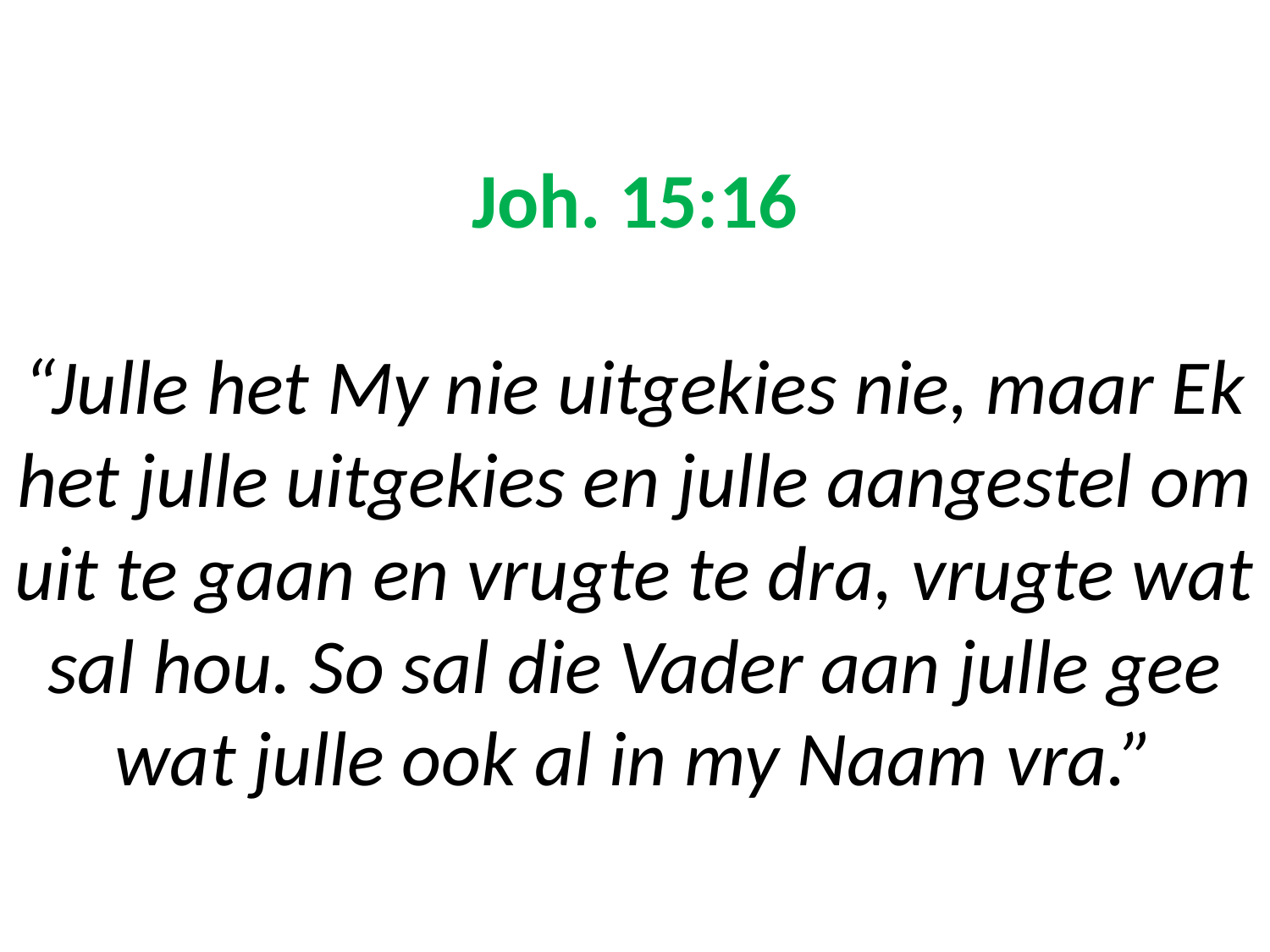

# Joh. 15:16 “Julle het My nie uitgekies nie, maar Ek het julle uitgekies en julle aangestel om uit te gaan en vrugte te dra, vrugte wat sal hou. So sal die Vader aan julle gee wat julle ook al in my Naam vra.”